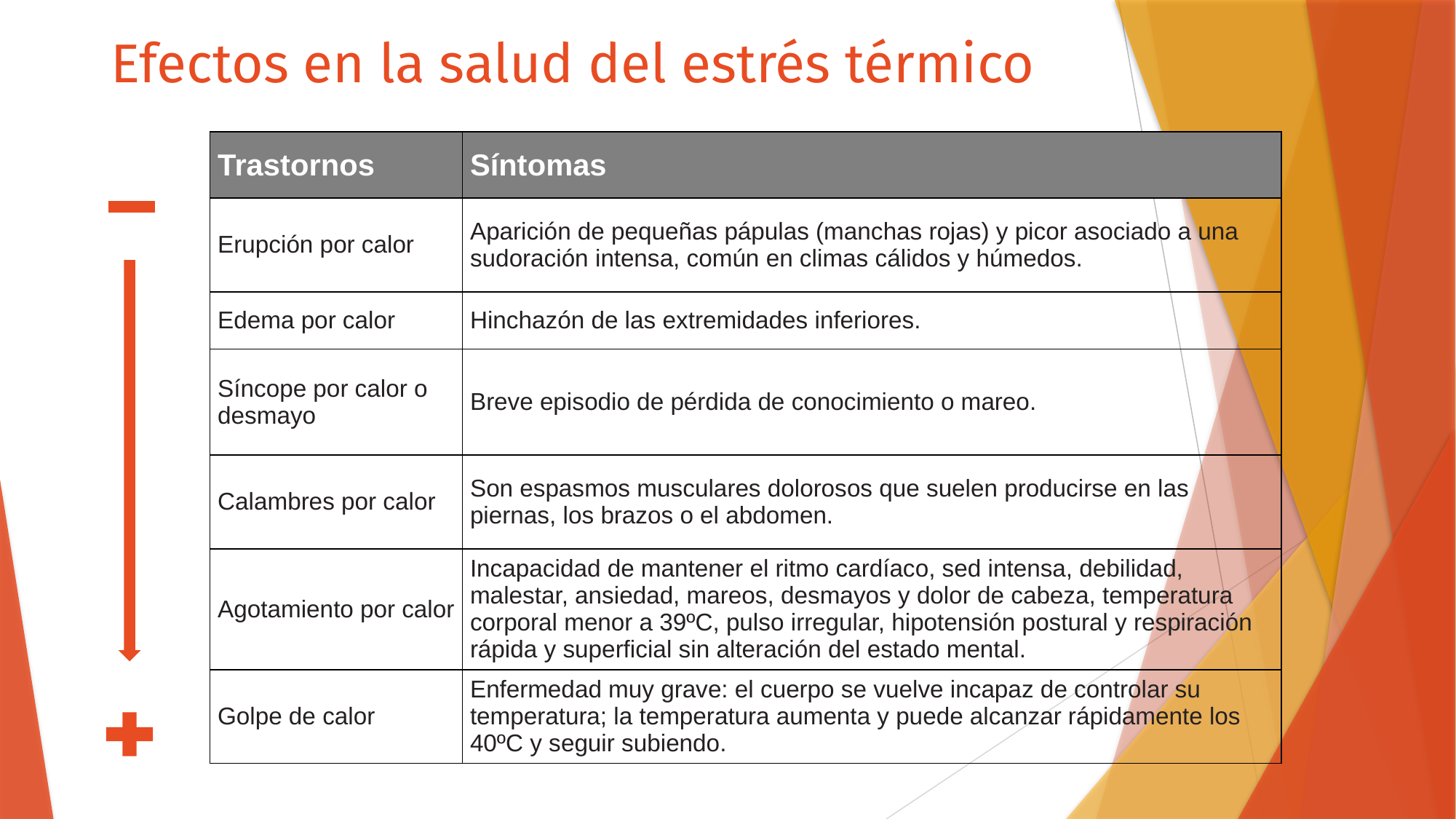

# Efectos en la salud del estrés térmico
| Trastornos | Síntomas |
| --- | --- |
| Erupción por calor | Aparición de pequeñas pápulas (manchas rojas) y picor asociado a una sudoración intensa, común en climas cálidos y húmedos. |
| Edema por calor | Hinchazón de las extremidades inferiores. |
| Síncope por calor o desmayo | Breve episodio de pérdida de conocimiento o mareo. |
| Calambres por calor | Son espasmos musculares dolorosos que suelen producirse en las piernas, los brazos o el abdomen. |
| Agotamiento por calor | Incapacidad de mantener el ritmo cardíaco, sed intensa, debilidad, malestar, ansiedad, mareos, desmayos y dolor de cabeza, temperatura corporal menor a 39ºC, pulso irregular, hipotensión postural y respiración rápida y superficial sin alteración del estado mental. |
| Golpe de calor | Enfermedad muy grave: el cuerpo se vuelve incapaz de controlar su temperatura; la temperatura aumenta y puede alcanzar rápidamente los 40ºC y seguir subiendo. |